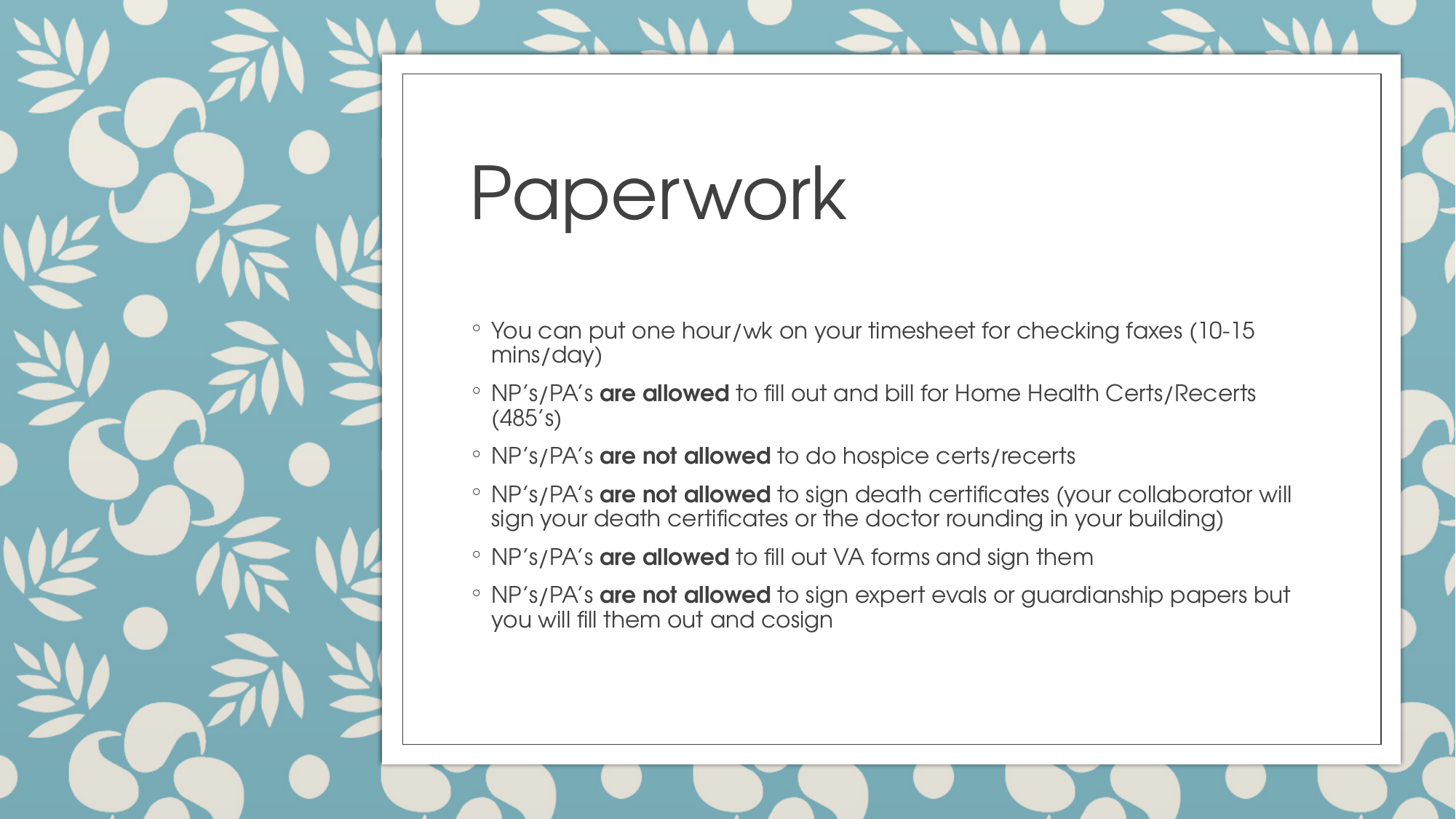

# Paperwork
You can put one hour/wk on your timesheet for checking faxes (10-15 mins/day)
NP’s/PA’s are allowed to fill out and bill for Home Health Certs/Recerts (485’s)
NP’s/PA’s are not allowed to do hospice certs/recerts
NP’s/PA’s are not allowed to sign death certificates (your collaborator will sign your death certificates or the doctor rounding in your building)
NP’s/PA’s are allowed to fill out VA forms and sign them
NP’s/PA’s are not allowed to sign expert evals or guardianship papers but you will fill them out and cosign